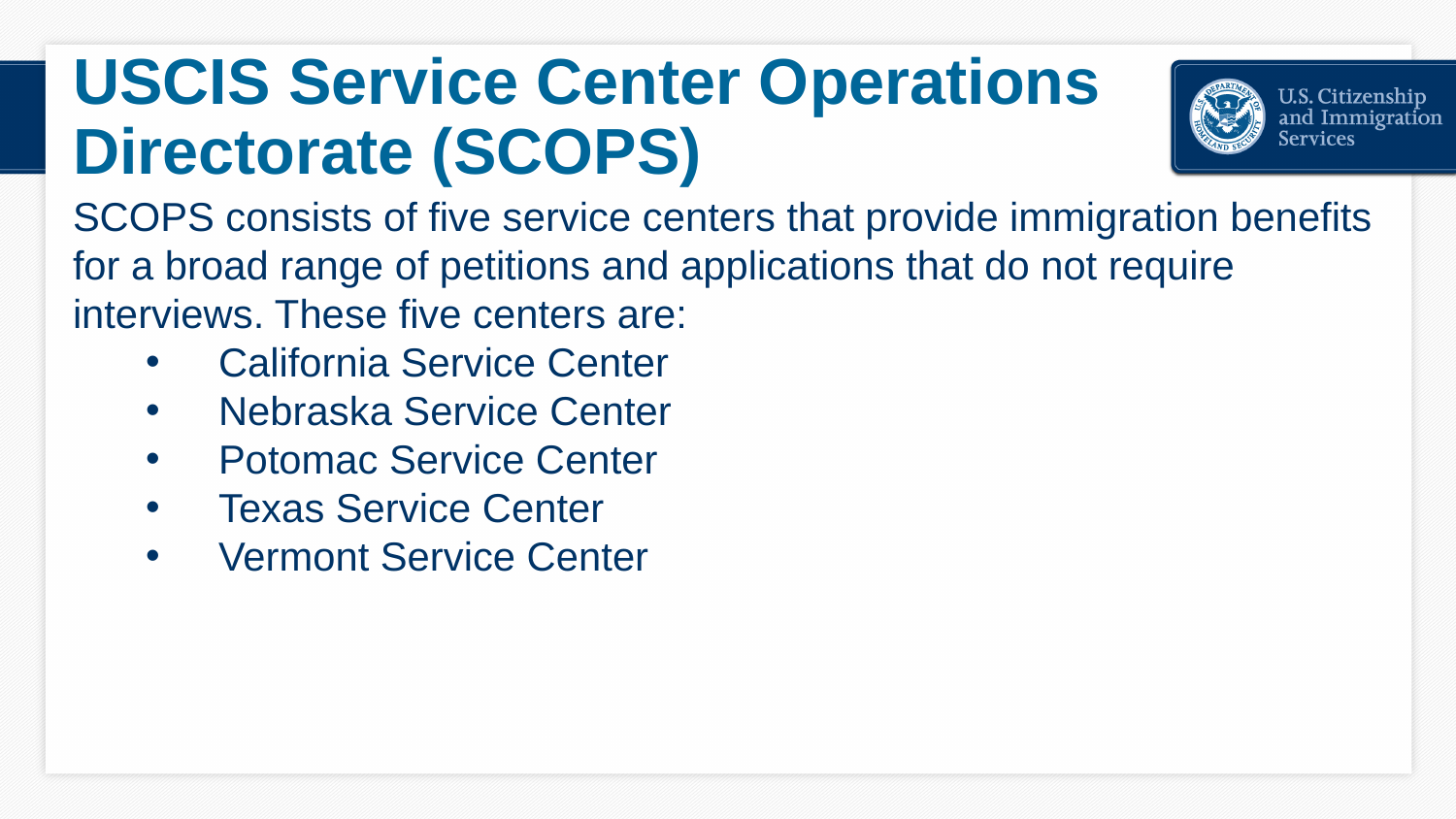

# USCIS Service Center Operations Directorate (SCOPS)
SCOPS consists of five service centers that provide immigration benefits for a broad range of petitions and applications that do not require interviews. These five centers are:
California Service Center
Nebraska Service Center
Potomac Service Center
Texas Service Center
Vermont Service Center